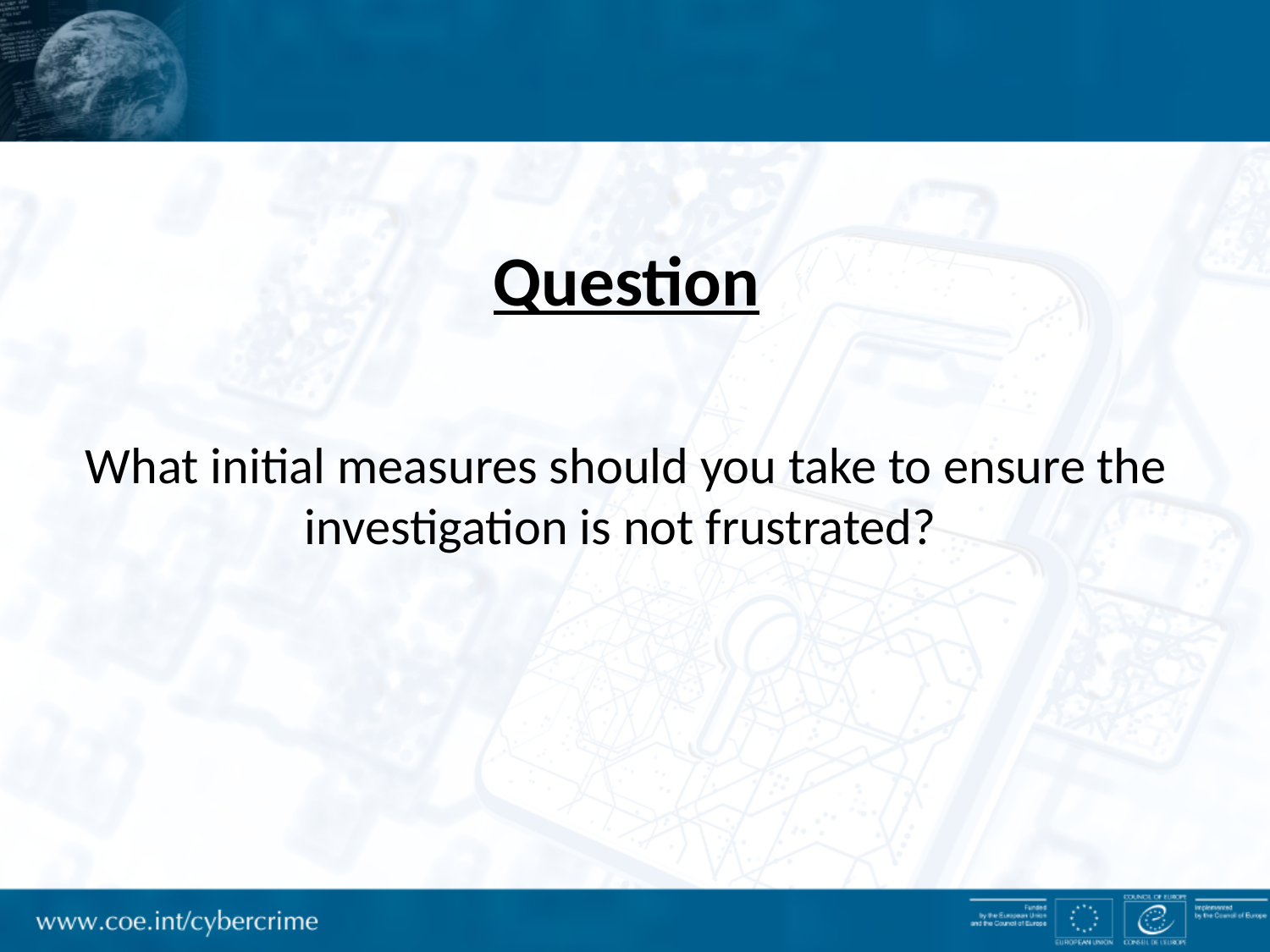

Question

What initial measures should you take to ensure the investigation is not frustrated?